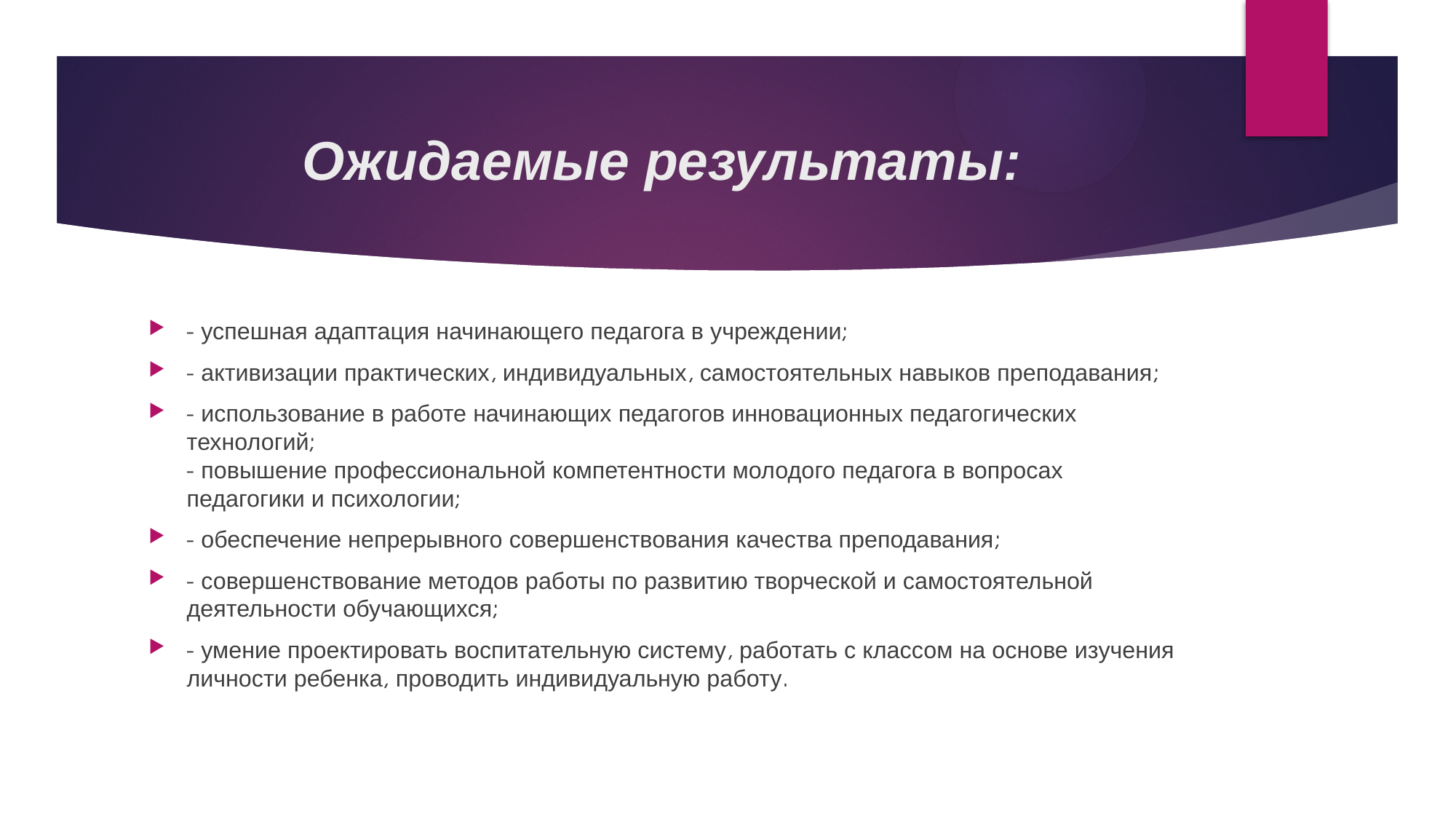

# Ожидаемые результаты:
- успешная адаптация начинающего педагога в учреждении;
- активизации практических, индивидуальных, самостоятельных навыков преподавания;
- использование в работе начинающих педагогов инновационных педагогических технологий;
- повышение профессиональной компетентности молодого педагога в вопросах педагогики и психологии;
- обеспечение непрерывного совершенствования качества преподавания;
- совершенствование методов работы по развитию творческой и самостоятельной деятельности обучающихся;
- умение проектировать воспитательную систему, работать с классом на основе изучения личности ребенка, проводить индивидуальную работу.